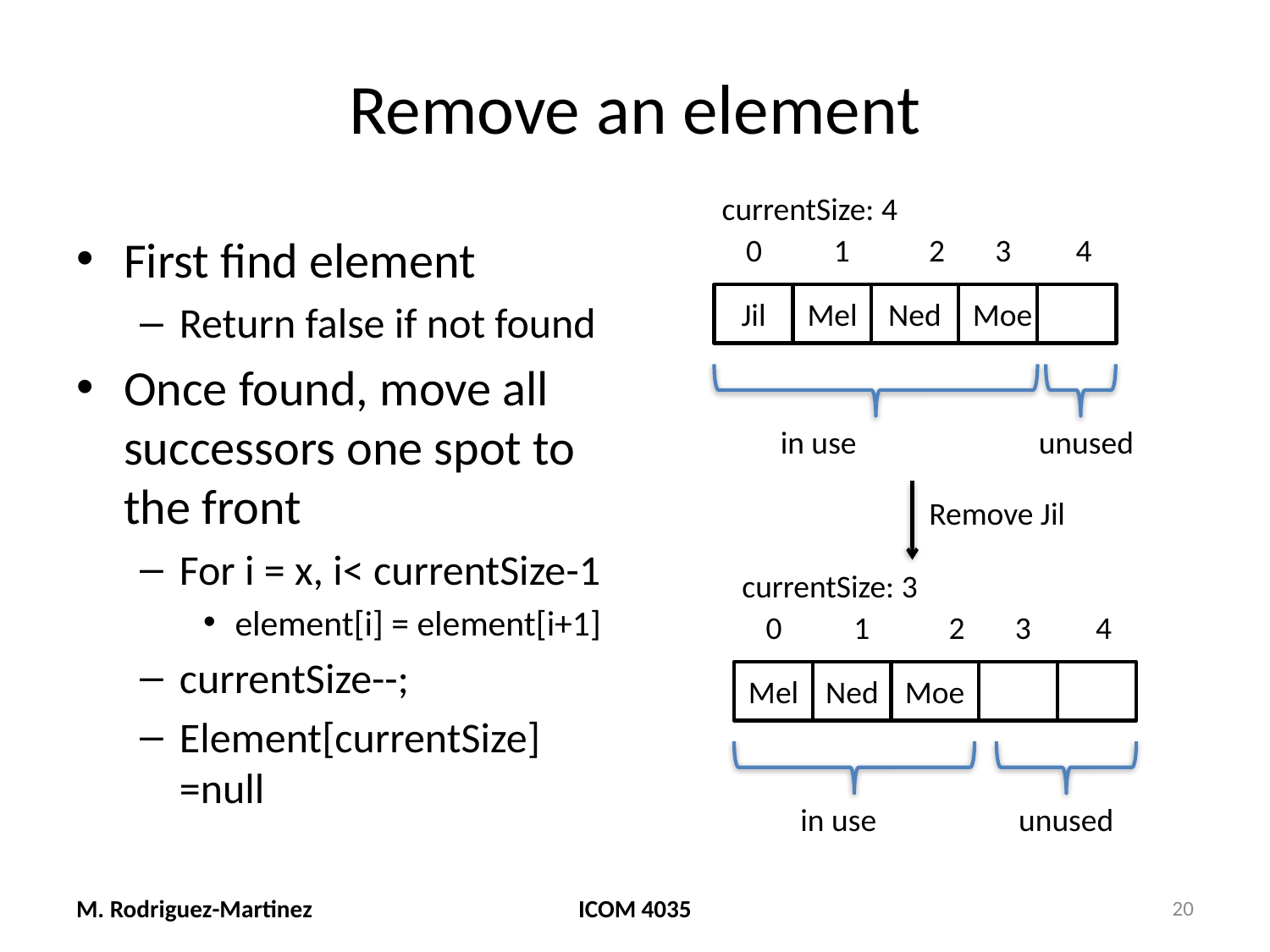

# Remove an element
currentSize: 4
First find element
Return false if not found
Once found, move all successors one spot to the front
For i = x, i< currentSize-1
element[i] = element[i+1]
currentSize--;
Element[currentSize] =null
0          1           2       3         4
Jil
Mel
Ned
Moe

unused
in use
Remove Jil
currentSize: 3
0          1           2       3         4
Mel
Ned
Moe

in use
unused
M. Rodriguez-Martinez
ICOM 4035
20